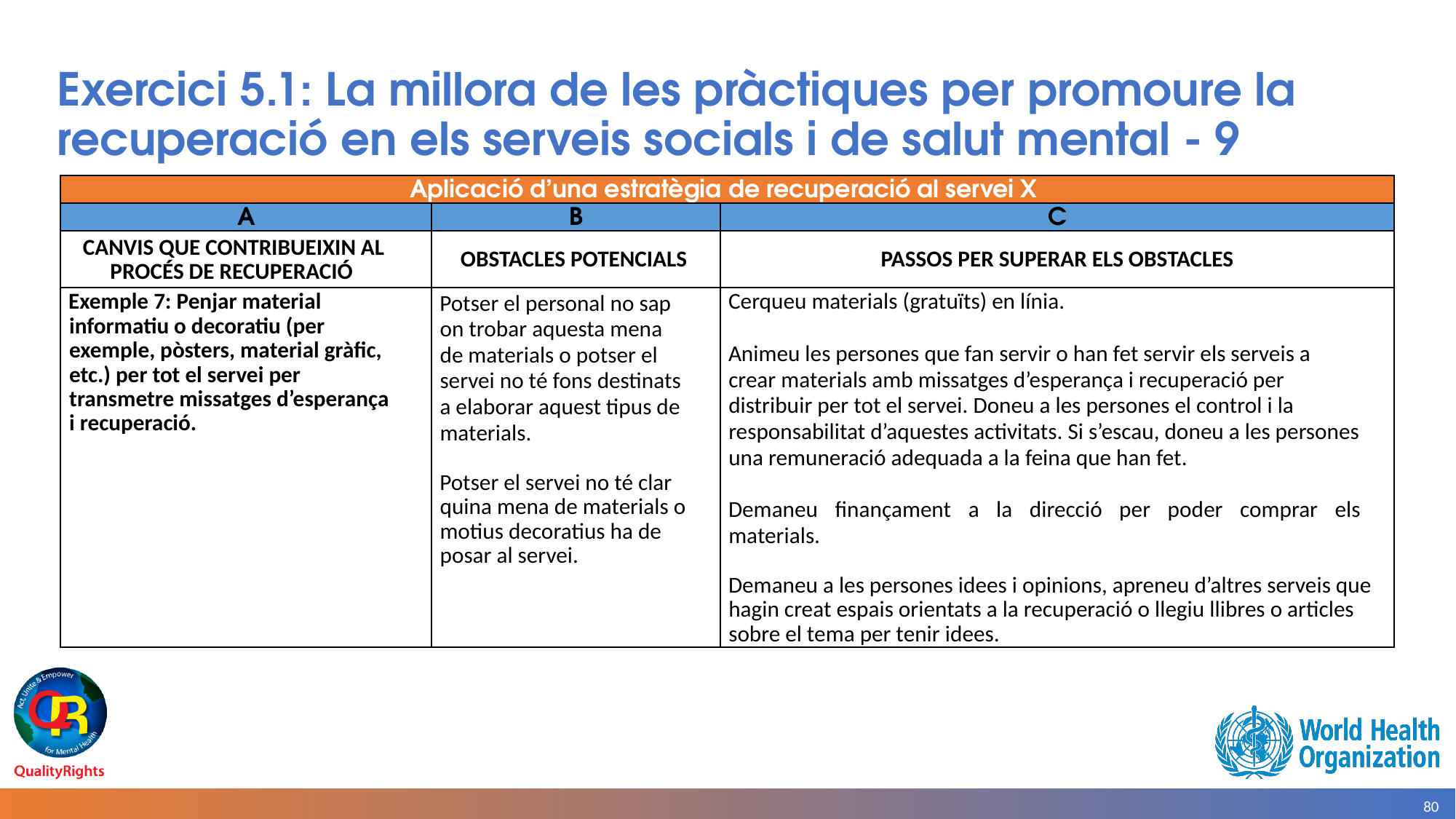

# Exercici 5.1: La millora de les pràctiques per promoure la recuperació en els serveis socials i de salut mental - 9
| Aplicació d’una estratègia de recuperació al servei X |  |  |
| --- | --- | --- |
| A | B | C |
| CANVIS QUE CONTRIBUEIXIN AL PROCÉS DE RECUPERACIÓ | OBSTACLES POTENCIALS | PASSOS PER SUPERAR ELS OBSTACLES |
| Exemple 7: Penjar material informatiu o decoratiu (per exemple, pòsters, material gràfic, etc.) per tot el servei per transmetre missatges d’esperança i recuperació. | Potser el personal no sap on trobar aquesta mena de materials o potser el servei no té fons destinats a elaborar aquest tipus de materials. Potser el servei no té clar quina mena de materials o motius decoratius ha de posar al servei. | Cerqueu materials (gratuïts) en línia. Animeu les persones que fan servir o han fet servir els serveis a crear materials amb missatges d’esperança i recuperació per distribuir per tot el servei. Doneu a les persones el control i la responsabilitat d’aquestes activitats. Si s’escau, doneu a les persones una remuneració adequada a la feina que han fet. Demaneu finançament a la direcció per poder comprar els materials. Demaneu a les persones idees i opinions, apreneu d’altres serveis que hagin creat espais orientats a la recuperació o llegiu llibres o articles sobre el tema per tenir idees. |